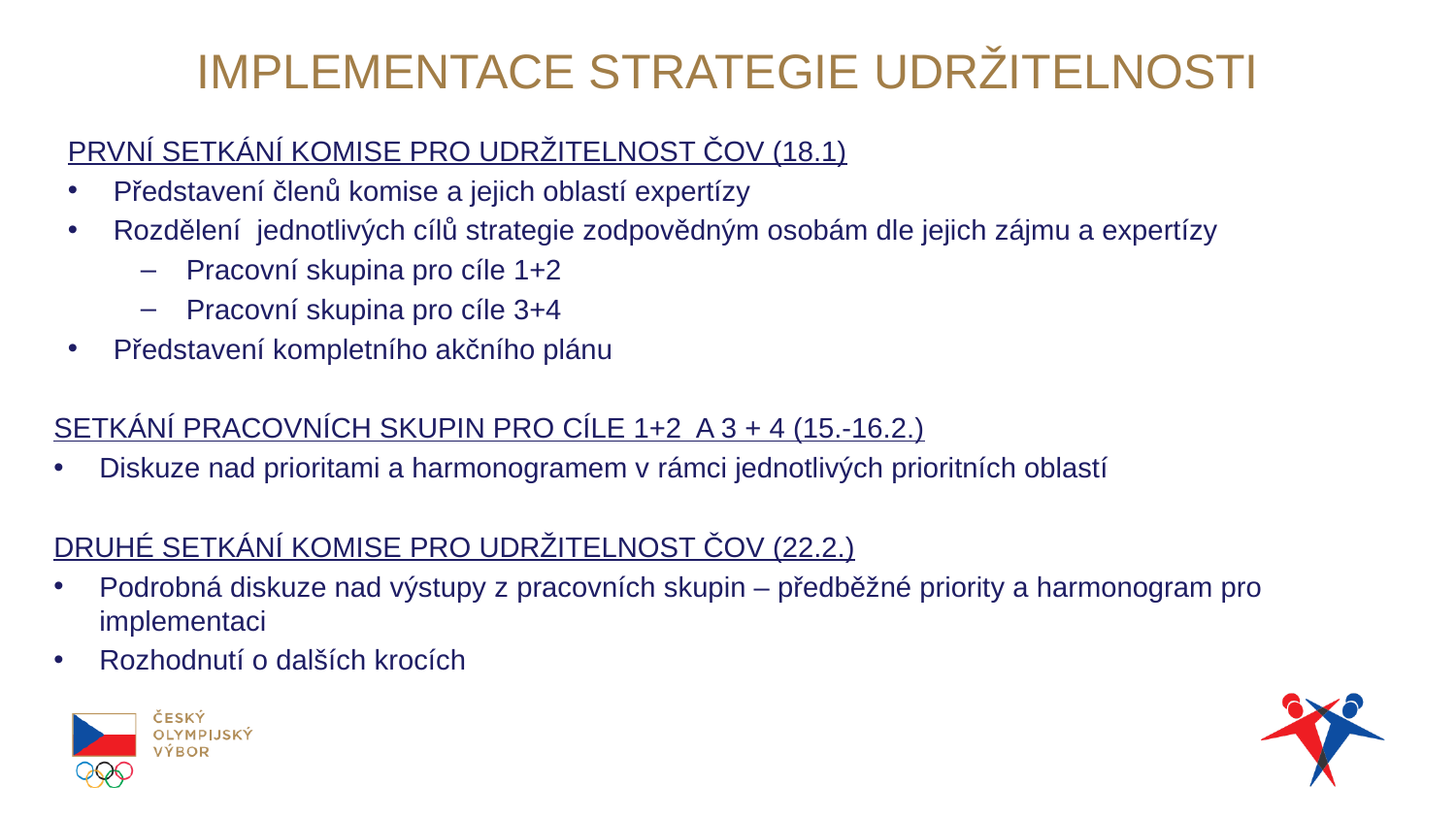

# IMPLEMENTACE STRATEGIE UDRŽITELNOSTI
PRVNÍ SETKÁNÍ KOMISE PRO UDRŽITELNOST ČOV (18.1)
Představení členů komise a jejich oblastí expertízy
Rozdělení  jednotlivých cílů strategie zodpovědným osobám dle jejich zájmu a expertízy
Pracovní skupina pro cíle 1+2
Pracovní skupina pro cíle 3+4
Představení kompletního akčního plánu

SETKÁNÍ PRACOVNÍCH SKUPIN PRO CÍLE 1+2  A 3 + 4 (15.-16.2.)
Diskuze nad prioritami a harmonogramem v rámci jednotlivých prioritních oblastí

DRUHÉ SETKÁNÍ KOMISE PRO UDRŽITELNOST ČOV (22.2.)
Podrobná diskuze nad výstupy z pracovních skupin – předběžné priority a harmonogram pro implementaci
Rozhodnutí o dalších krocích